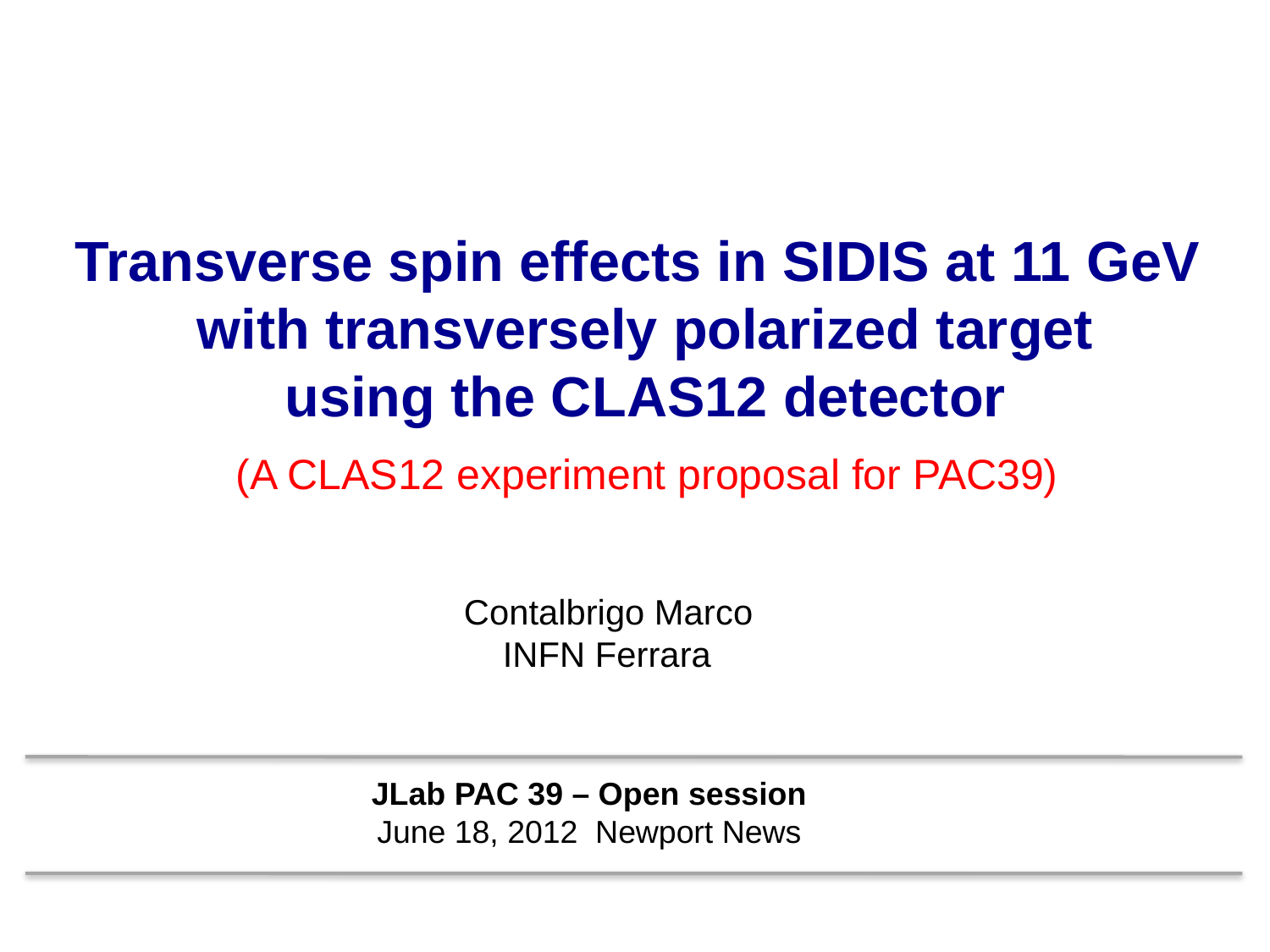

Transverse spin effects in SIDIS at 11 GeV
with transversely polarized target
using the CLAS12 detector
(A CLAS12 experiment proposal for PAC39)
Contalbrigo Marco
    INFN Ferrara
JLab PAC 39 – Open session
June 18, 2012  Newport News